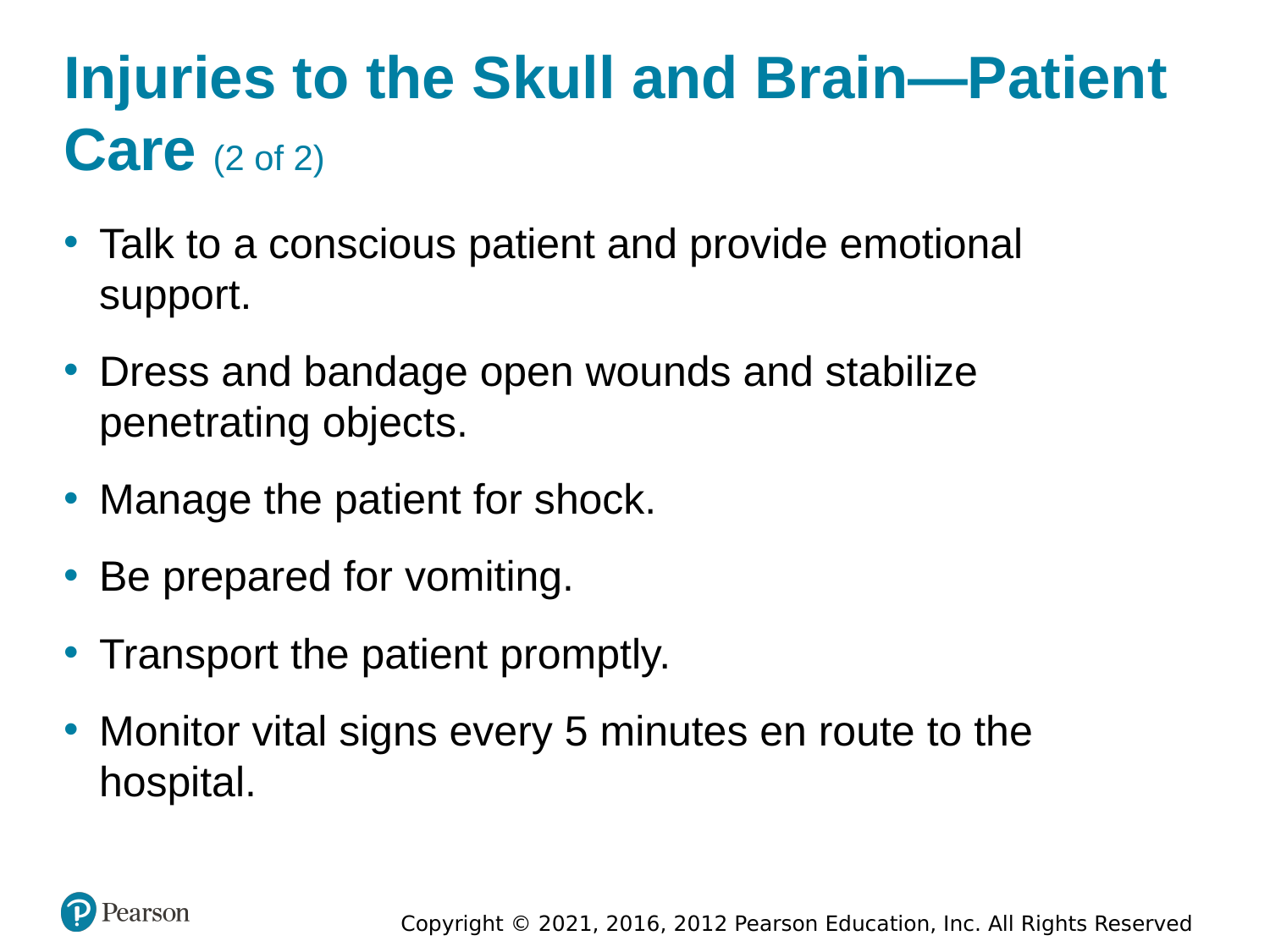

# Injuries to the Skull and Brain—Patient Care (2 of 2)
Talk to a conscious patient and provide emotional support.
Dress and bandage open wounds and stabilize penetrating objects.
Manage the patient for shock.
Be prepared for vomiting.
Transport the patient promptly.
Monitor vital signs every 5 minutes en route to the hospital.